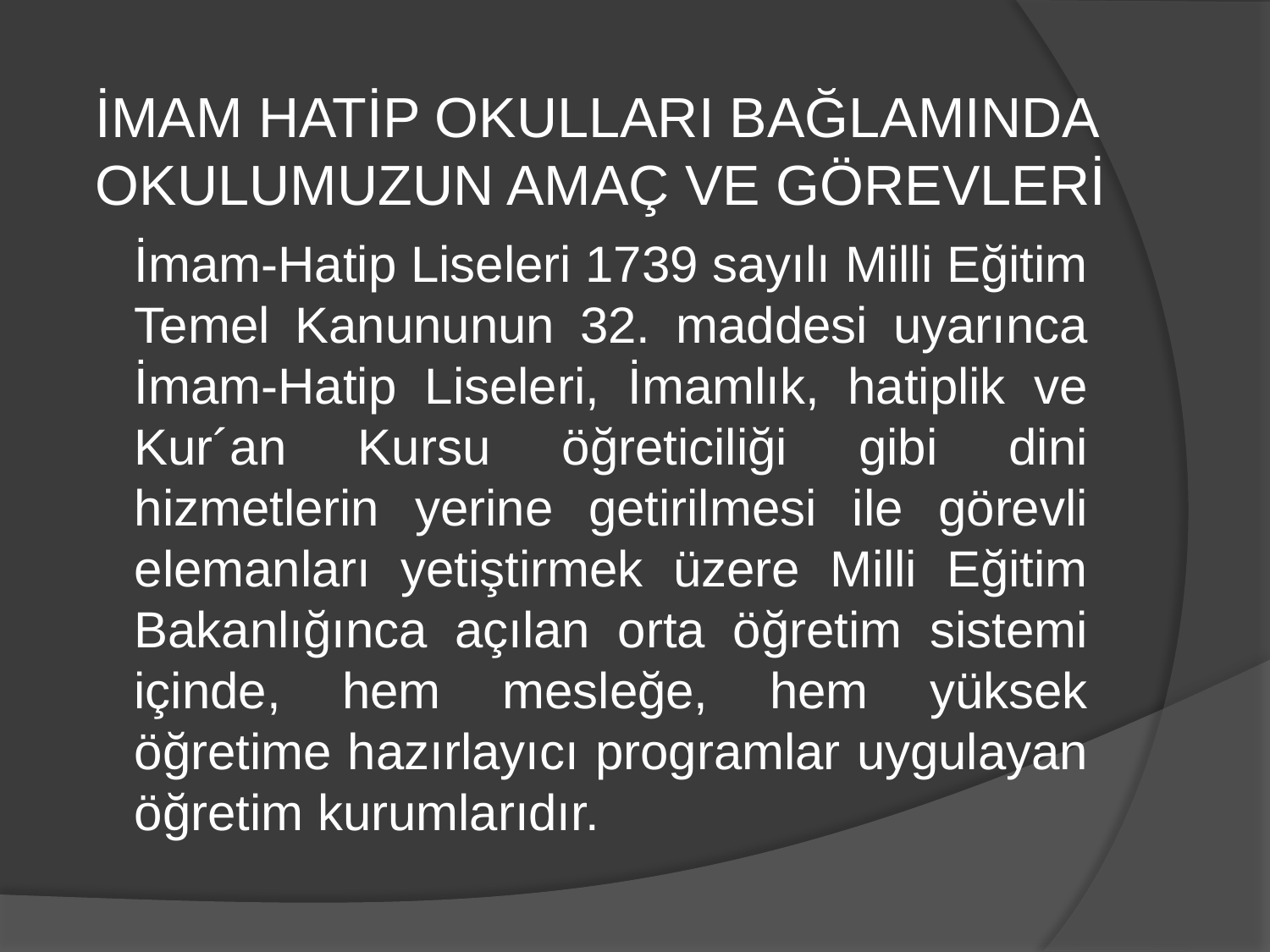

# İMAM HATİP OKULLARI BAĞLAMINDA OKULUMUZUN AMAÇ VE GÖREVLERİ
	İmam-Hatip Liseleri 1739 sayılı Milli Eğitim Temel Kanununun 32. maddesi uyarınca İmam-Hatip Liseleri, İmamlık, hatiplik ve Kur´an Kursu öğreticiliği gibi dini hizmetlerin yerine getirilmesi ile görevli elemanları yetiştirmek üzere Milli Eğitim Bakanlığınca açılan orta öğretim sistemi içinde, hem mesleğe, hem yüksek öğretime hazırlayıcı programlar uygulayan öğretim kurumlarıdır.